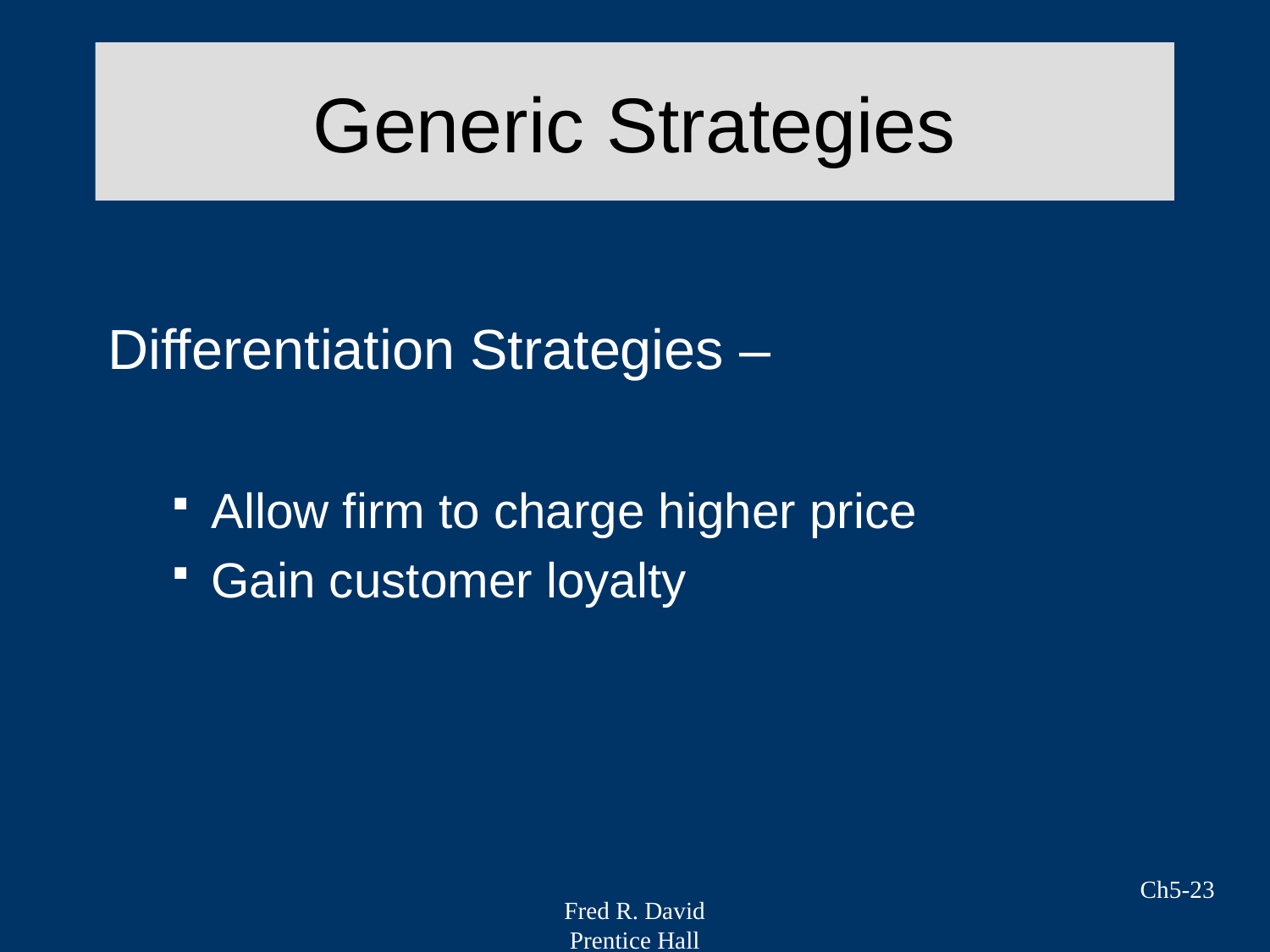

# Generic Strategies
Differentiation Strategies –

Allow firm to charge higher price
Gain customer loyalty
Ch5-23
Fred R. David
Prentice Hall